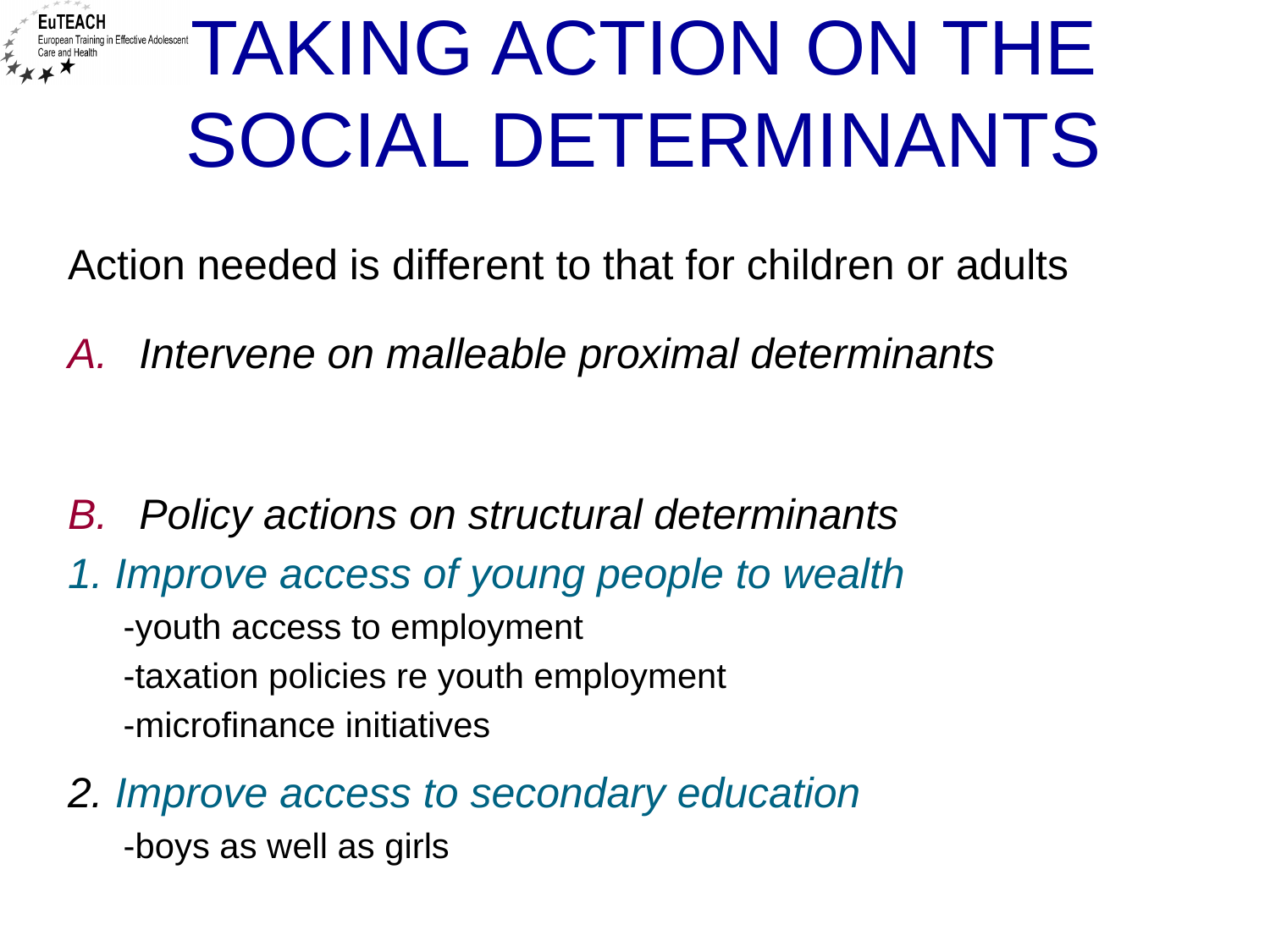

# Taking action on the social determinants
Action needed is different to that for children or adults

Intervene on malleable proximal determinants
Policy actions on structural determinants
1. Improve access of young people to wealth
-youth access to employment
-taxation policies re youth employment
-microfinance initiatives

2. Improve access to secondary education
-boys as well as girls